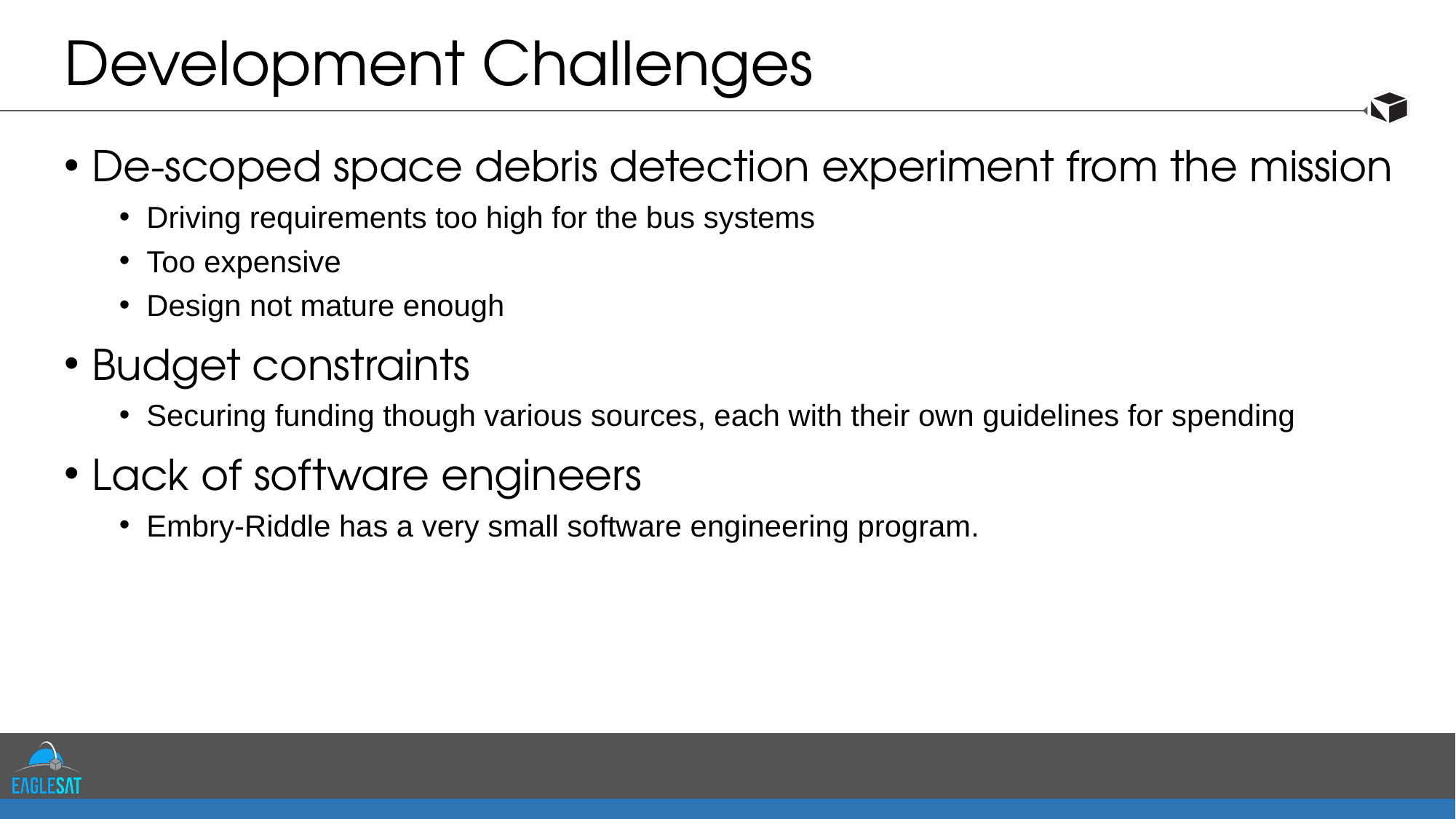

# Development Challenges
De-scoped space debris detection experiment from the mission
Driving requirements too high for the bus systems
Too expensive
Design not mature enough
Budget constraints
Securing funding though various sources, each with their own guidelines for spending
Lack of software engineers
Embry-Riddle has a very small software engineering program.